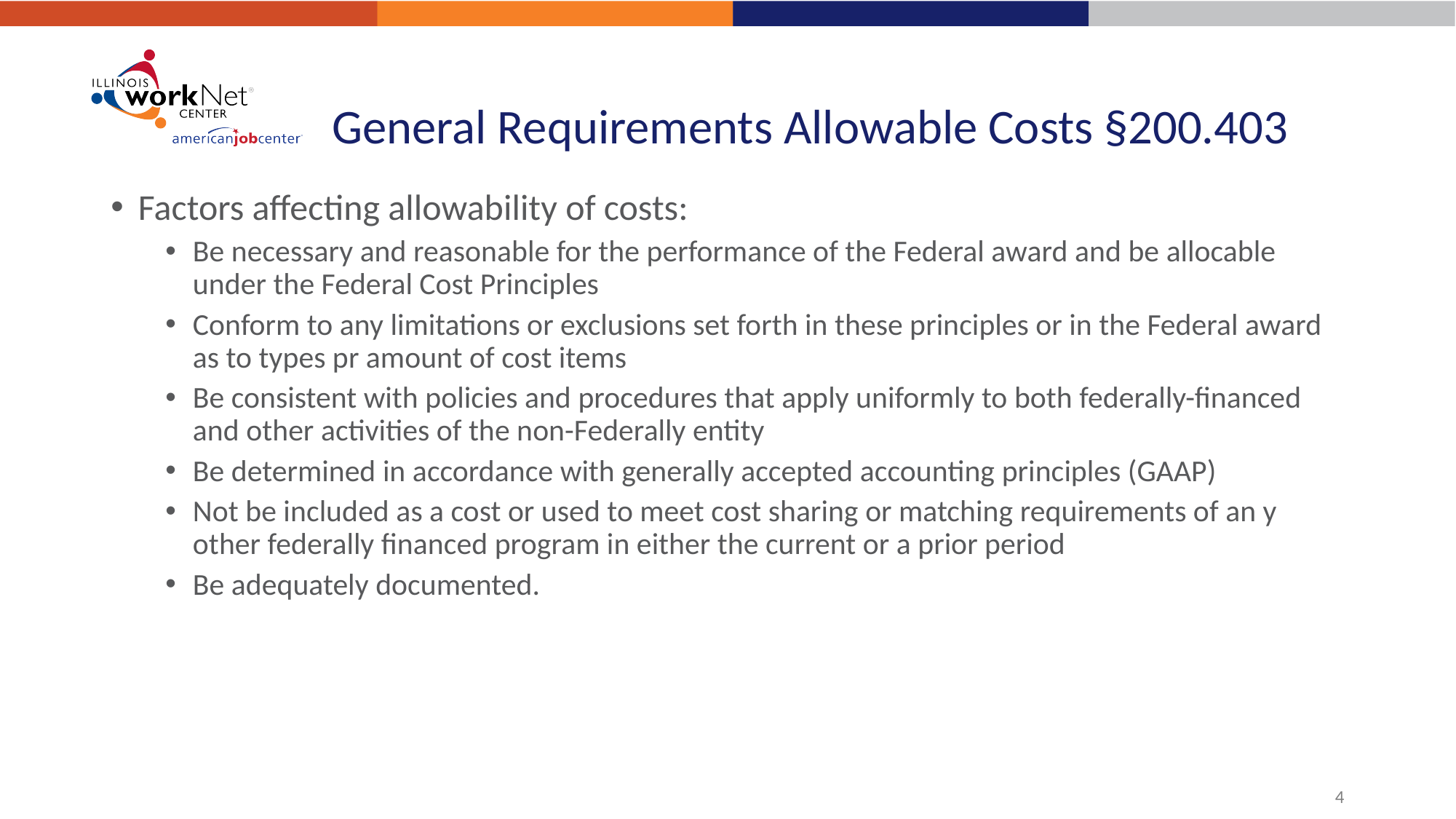

# General Requirements Allowable Costs §200.403
Factors affecting allowability of costs:
Be necessary and reasonable for the performance of the Federal award and be allocable under the Federal Cost Principles
Conform to any limitations or exclusions set forth in these principles or in the Federal award as to types pr amount of cost items
Be consistent with policies and procedures that apply uniformly to both federally-financed and other activities of the non-Federally entity
Be determined in accordance with generally accepted accounting principles (GAAP)
Not be included as a cost or used to meet cost sharing or matching requirements of an y other federally financed program in either the current or a prior period
Be adequately documented.

4